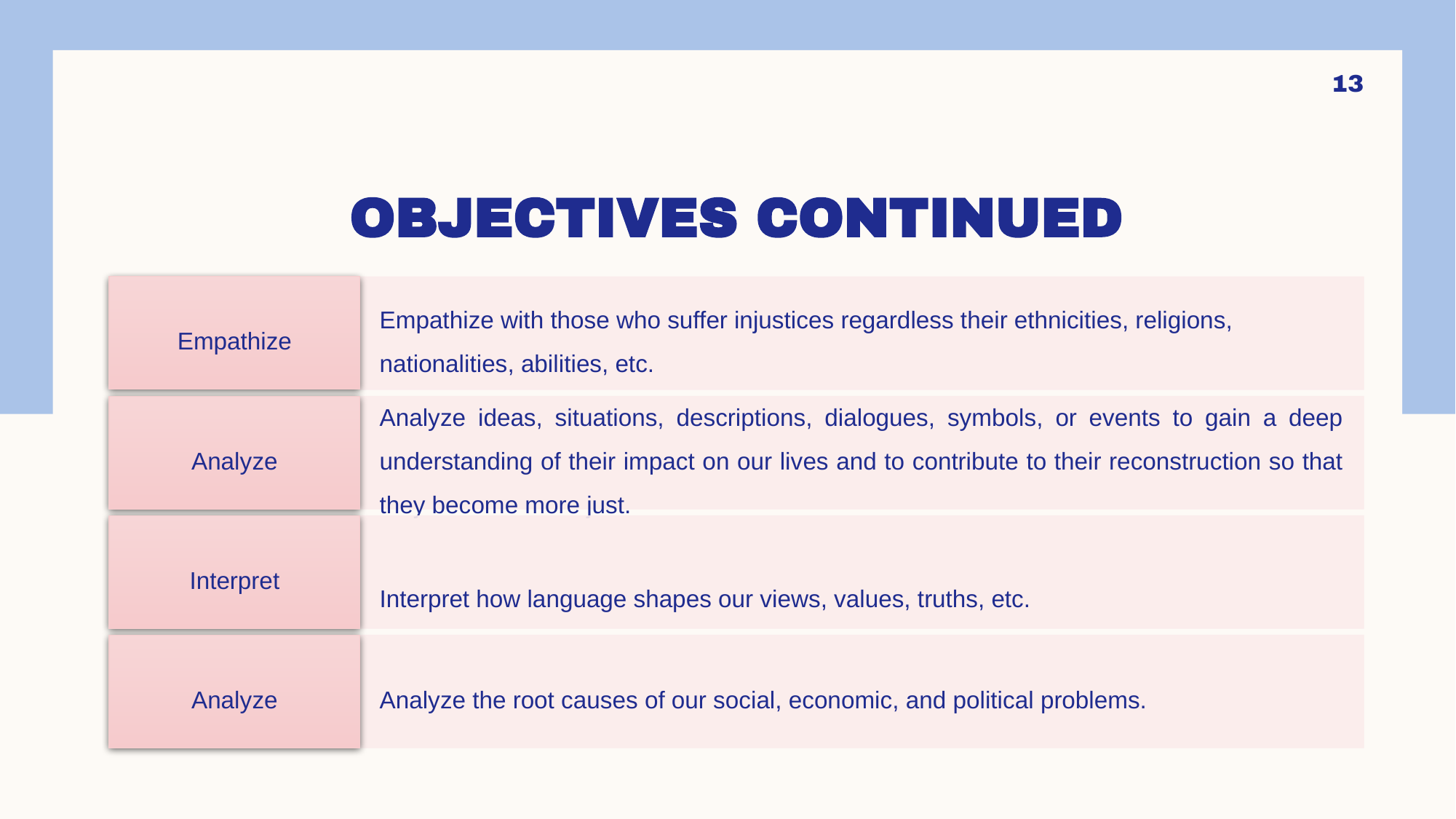

13
# Objectives continued
Empathize with those who suffer injustices regardless their ethnicities, religions, nationalities, abilities, etc.
Empathize
Analyze ideas, situations, descriptions, dialogues, symbols, or events to gain a deep understanding of their impact on our lives and to contribute to their reconstruction so that they become more just.
Analyze

Interpret how language shapes our views, values, truths, etc.
Interpret
Analyze the root causes of our social, economic, and political problems.
Analyze